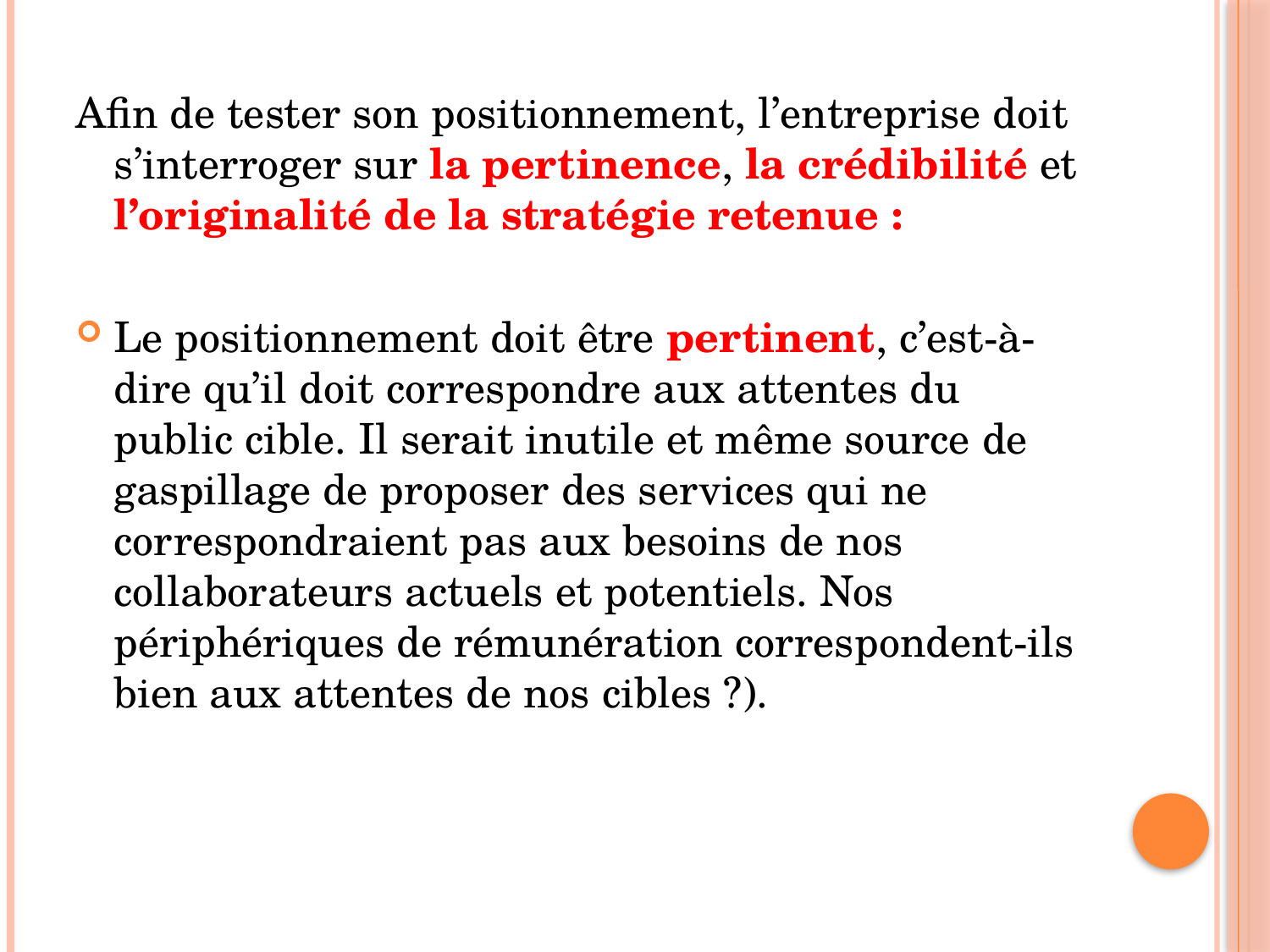

Aﬁn de tester son positionnement, l’entreprise doit s’interroger sur la pertinence, la crédibilité et l’originalité de la stratégie retenue :

Le positionnement doit être pertinent, c’est-à-dire qu’il doit correspondre aux attentes du public cible. Il serait inutile et même source de gaspillage de proposer des services qui ne correspondraient pas aux besoins de nos collaborateurs actuels et potentiels. Nos périphériques de rémunération correspondent-ils bien aux attentes de nos cibles ?).